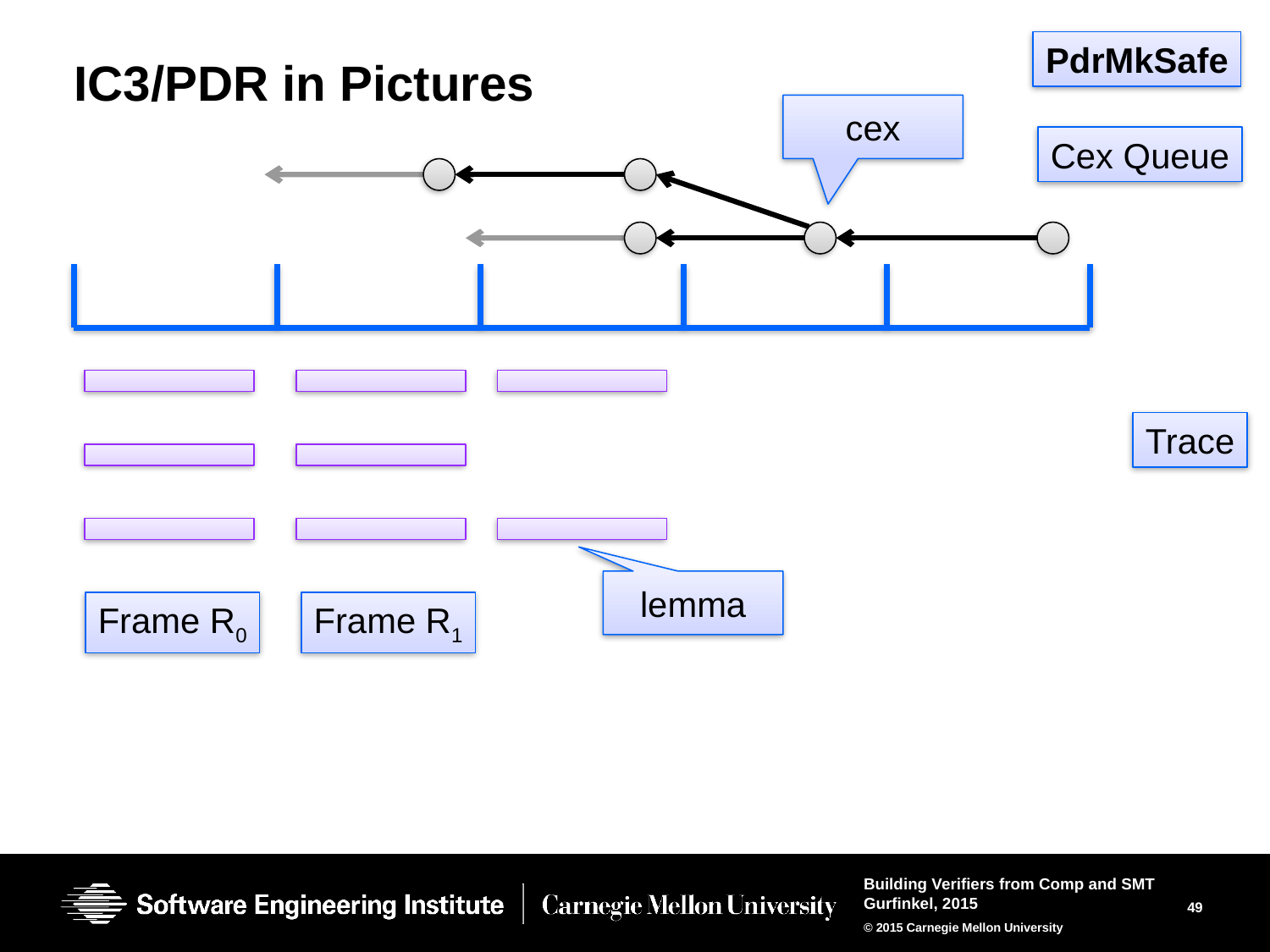

PdrMkSafe
# IC3/PDR in Pictures
cex
Cex Queue

Trace

lemma
Frame R0
Frame R1